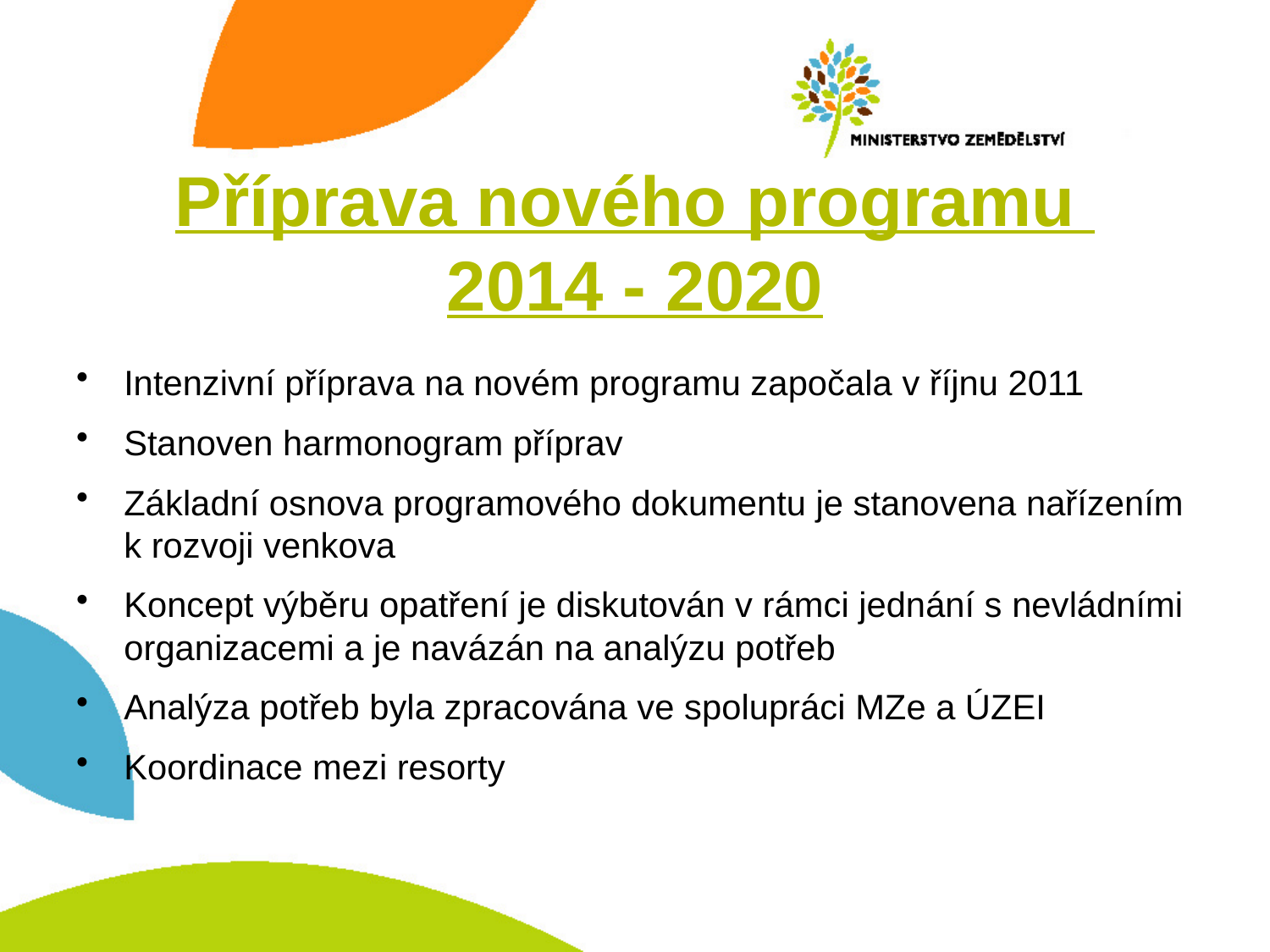

# Příprava nového programu 2014 - 2020

Intenzivní příprava na novém programu započala v říjnu 2011
Stanoven harmonogram příprav
Základní osnova programového dokumentu je stanovena nařízením k rozvoji venkova
Koncept výběru opatření je diskutován v rámci jednání s nevládními organizacemi a je navázán na analýzu potřeb
Analýza potřeb byla zpracována ve spolupráci MZe a ÚZEI
Koordinace mezi resorty